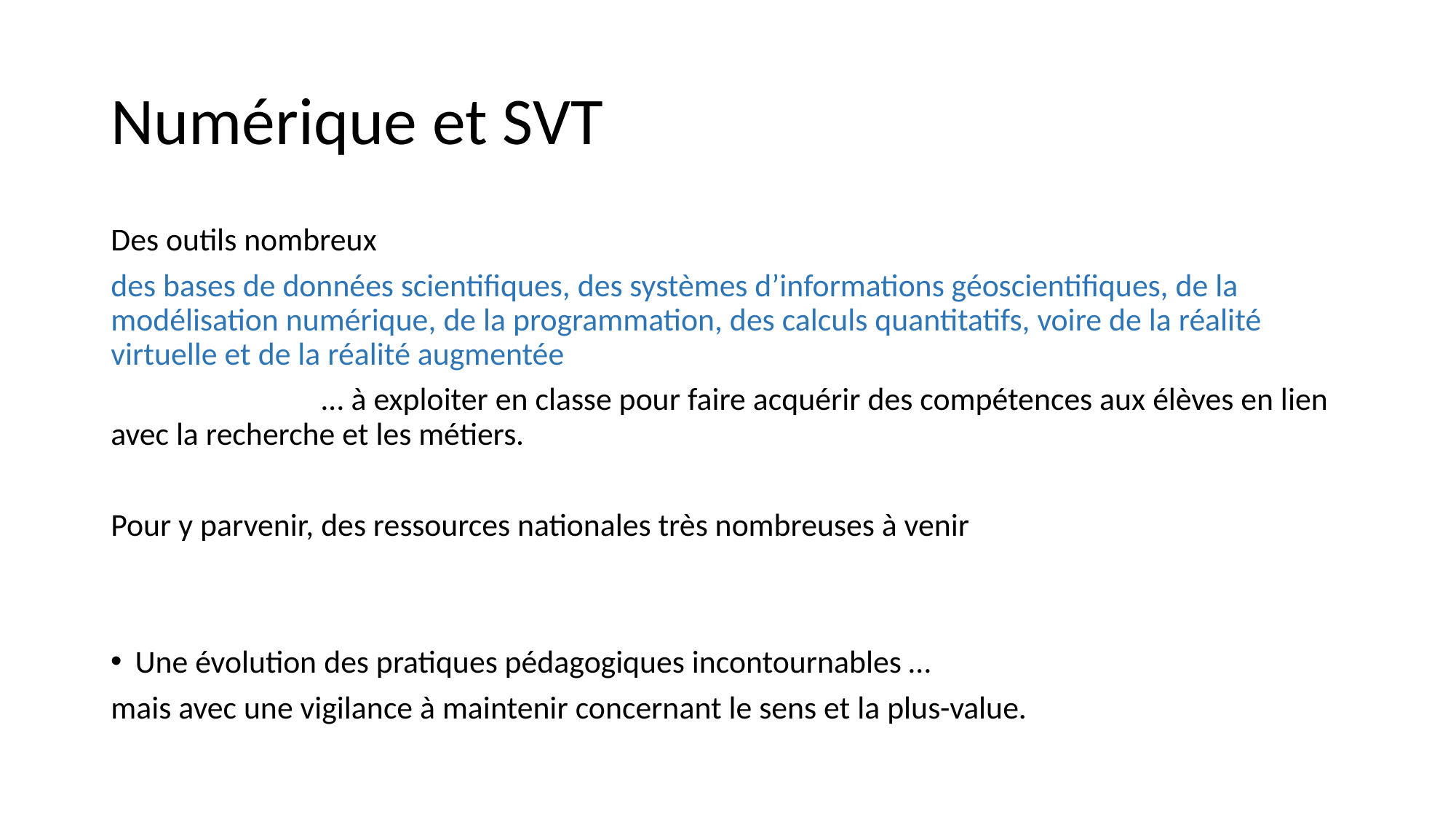

# Numérique et SVT
Des outils nombreux
des bases de données scientifiques, des systèmes d’informations géoscientifiques, de la modélisation numérique, de la programmation, des calculs quantitatifs, voire de la réalité virtuelle et de la réalité augmentée
                             … à exploiter en classe pour faire acquérir des compétences aux élèves en lien avec la recherche et les métiers.

Pour y parvenir, des ressources nationales très nombreuses à venir

Une évolution des pratiques pédagogiques incontournables …
mais avec une vigilance à maintenir concernant le sens et la plus-value.